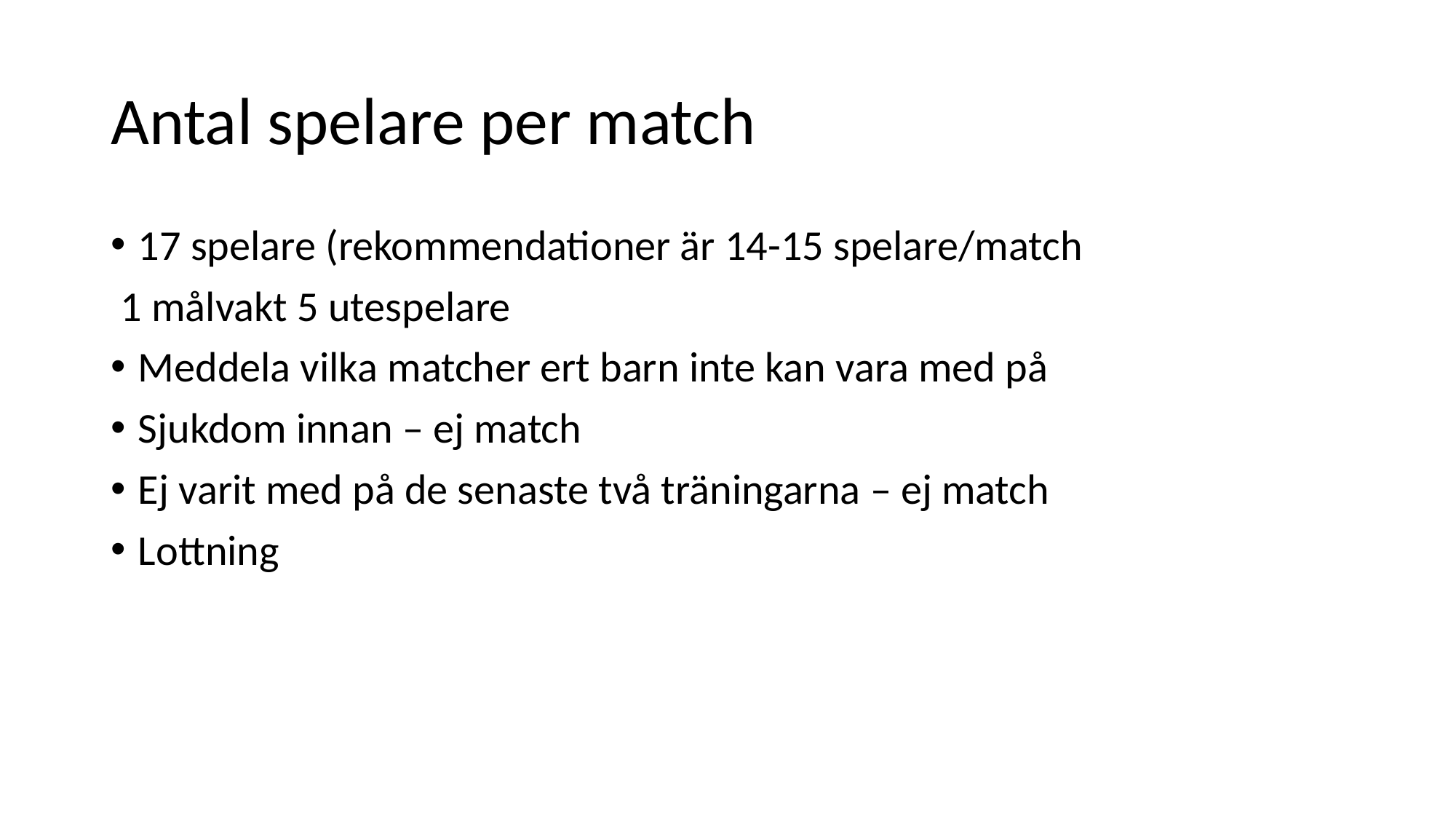

# Antal spelare per match
17 spelare (rekommendationer är 14-15 spelare/match
 1 målvakt 5 utespelare
Meddela vilka matcher ert barn inte kan vara med på
Sjukdom innan – ej match
Ej varit med på de senaste två träningarna – ej match
Lottning